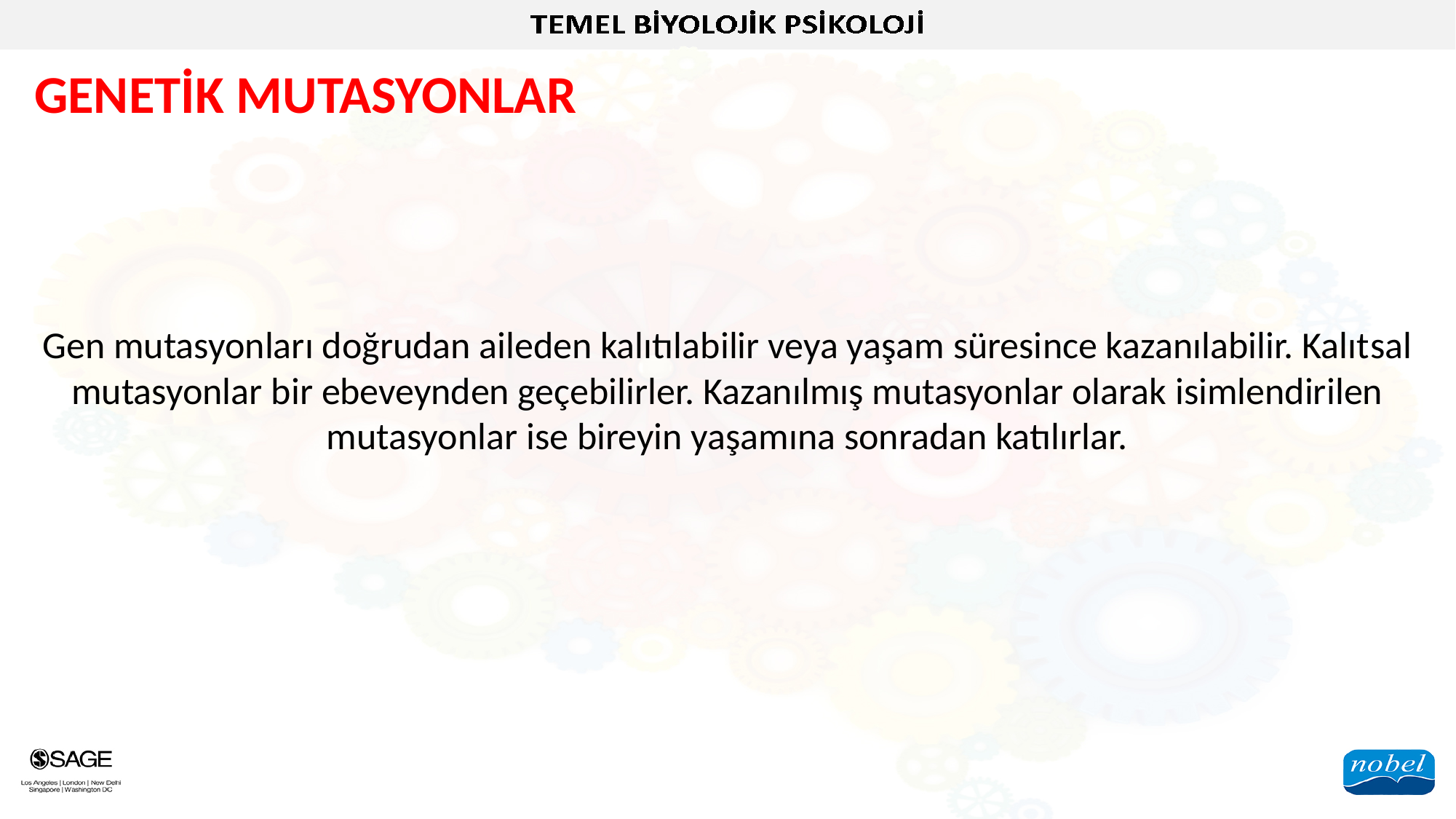

GENETİK MUTASYONLAR
Gen mutasyonları doğrudan aileden kalıtılabilir veya yaşam süresince kazanılabilir. Kalıtsal mutasyonlar bir ebeveynden geçebilirler. Kazanılmış mutasyonlar olarak isimlendirilen mutasyonlar ise bireyin yaşamına sonradan katılırlar.